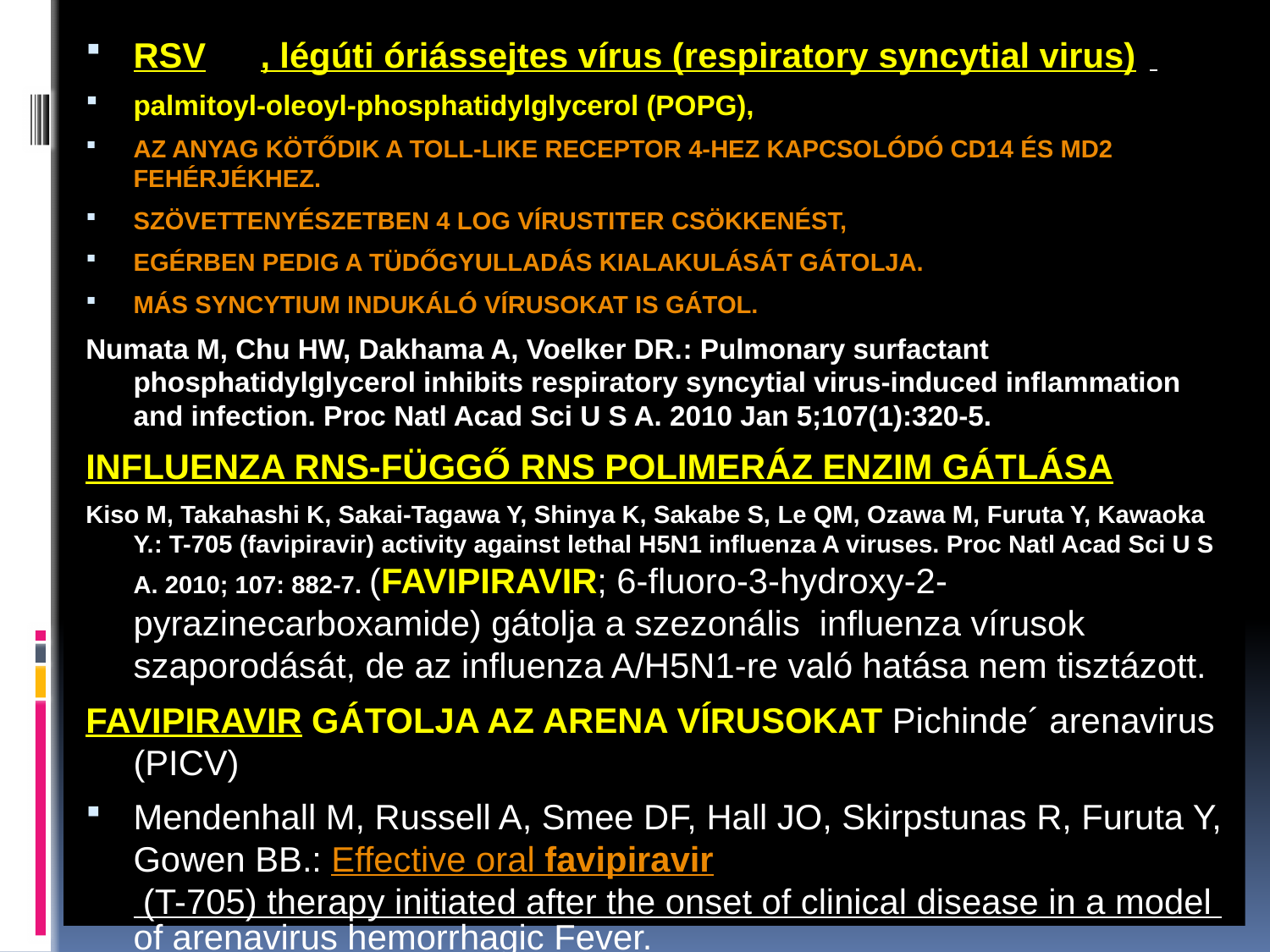

# RSV	, légúti óriássejtes vírus (respiratory syncytial virus)
palmitoyl-oleoyl-phosphatidylglycerol (POPG),
AZ ANYAG KÖTŐDIK A TOLL-LIKE RECEPTOR 4-HEZ KAPCSOLÓDÓ CD14 ÉS MD2 FEHÉRJÉKHEZ.
SZÖVETTENYÉSZETBEN 4 LOG VÍRUSTITER CSÖKKENÉST,
EGÉRBEN PEDIG A TÜDŐGYULLADÁS KIALAKULÁSÁT GÁTOLJA.
MÁS SYNCYTIUM INDUKÁLÓ VÍRUSOKAT IS GÁTOL.
Numata M, Chu HW, Dakhama A, Voelker DR.: Pulmonary surfactant phosphatidylglycerol inhibits respiratory syncytial virus-induced inflammation and infection. Proc Natl Acad Sci U S A. 2010 Jan 5;107(1):320-5.
INFLUENZA RNS-FÜGGŐ RNS POLIMERÁZ ENZIM GÁTLÁSA
Kiso M, Takahashi K, Sakai-Tagawa Y, Shinya K, Sakabe S, Le QM, Ozawa M, Furuta Y, Kawaoka Y.: T-705 (favipiravir) activity against lethal H5N1 influenza A viruses. Proc Natl Acad Sci U S A. 2010; 107: 882-7. (FAVIPIRAVIR; 6-fluoro-3-hydroxy-2-pyrazinecarboxamide) gátolja a szezonális  influenza vírusok szaporodását, de az influenza A/H5N1-re való hatása nem tisztázott.
FAVIPIRAVIR GÁTOLJA AZ ARENA VÍRUSOKAT Pichinde´ arenavirus (PICV)
Mendenhall M, Russell A, Smee DF, Hall JO, Skirpstunas R, Furuta Y, Gowen BB.: Effective oral favipiravir (T-705) therapy initiated after the onset of clinical disease in a model of arenavirus hemorrhagic Fever. PLoS Negl Trop Dis. 2011; 5: e1342.